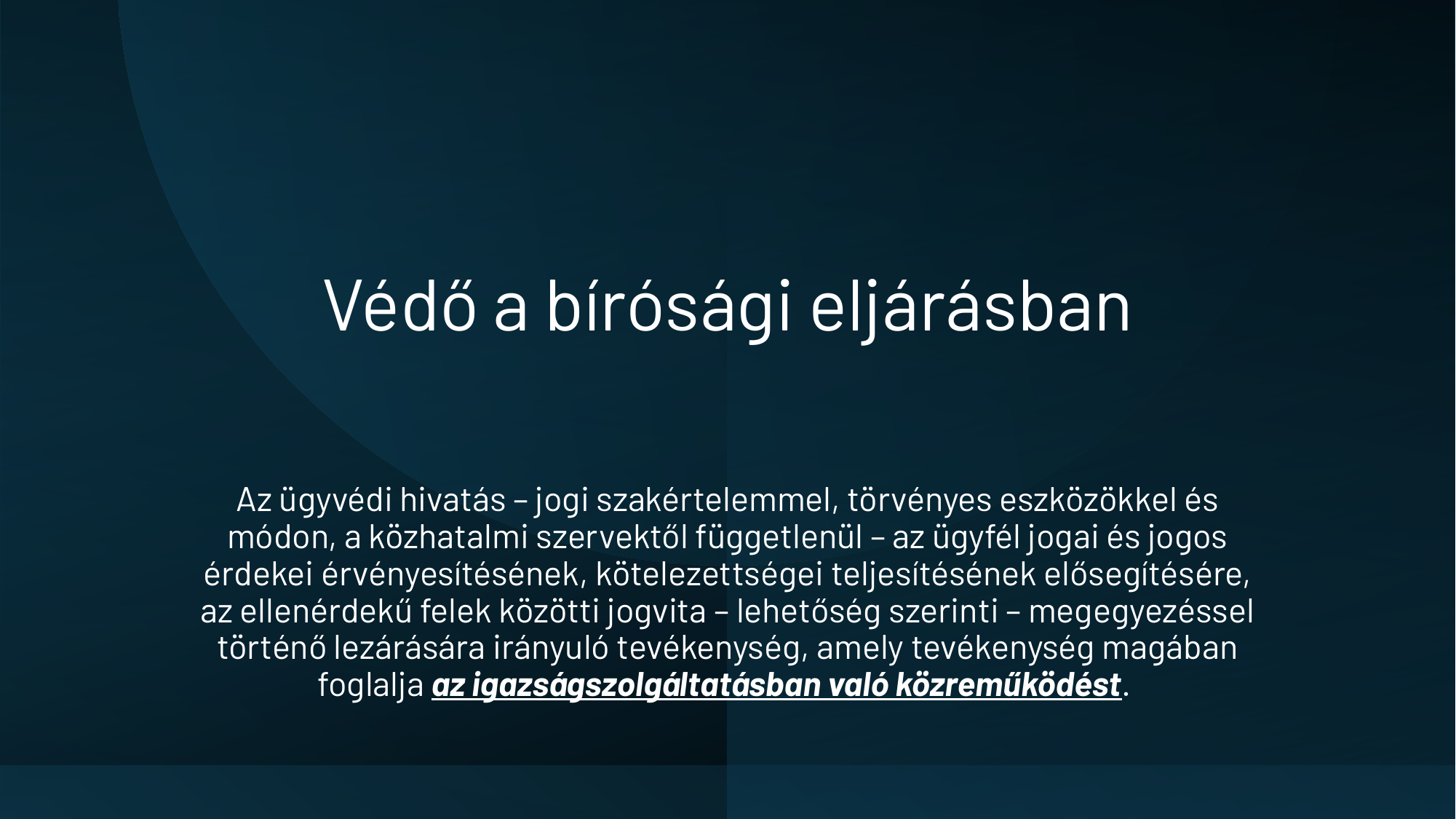

# Védő a bírósági eljárásban
Az ügyvédi hivatás – jogi szakértelemmel, törvényes eszközökkel és módon, a közhatalmi szervektől függetlenül – az ügyfél jogai és jogos érdekei érvényesítésének, kötelezettségei teljesítésének elősegítésére, az ellenérdekű felek közötti jogvita – lehetőség szerinti – megegyezéssel történő lezárására irányuló tevékenység, amely tevékenység magában foglalja az igazságszolgáltatásban való közreműködést. ​